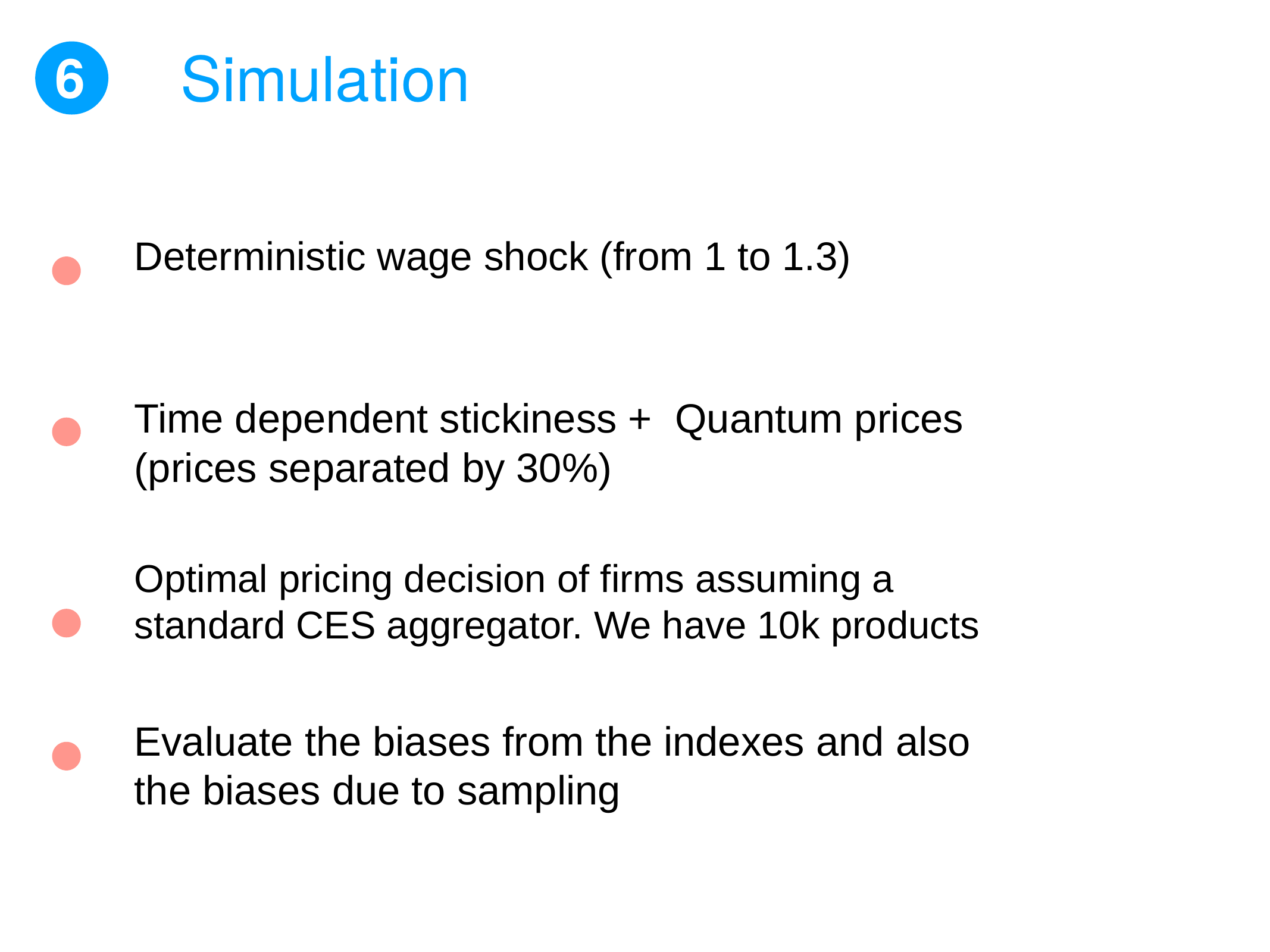

# Simulation
6

Deterministic wage shock (from 1 to 1.3)

Time dependent stickiness +  Quantum prices (prices separated by 30%)

Optimal pricing decision of firms assuming a standard CES aggregator. We have 10k products

Evaluate the biases from the indexes and also the biases due to sampling